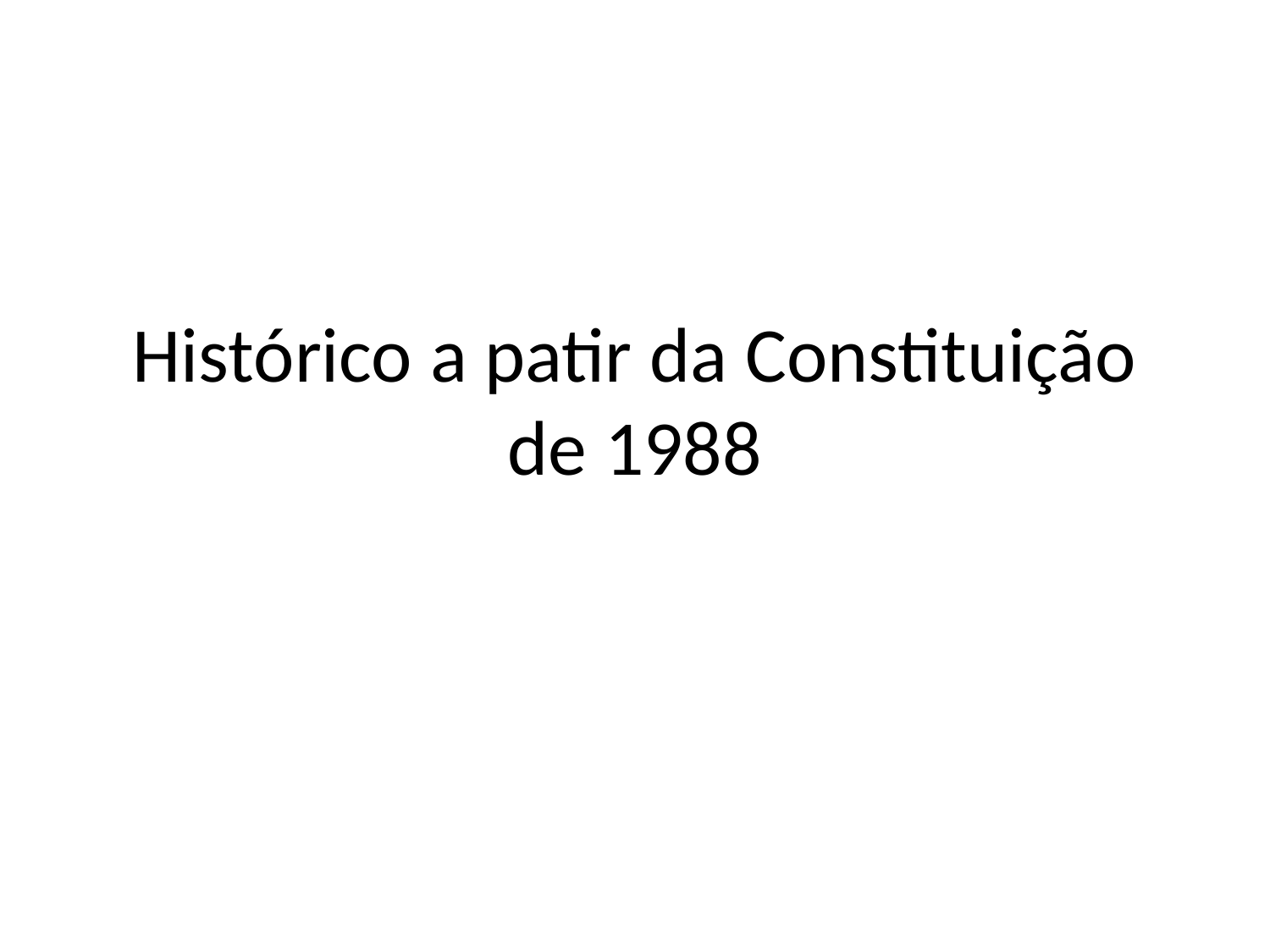

# Histórico a patir da Constituição de 1988